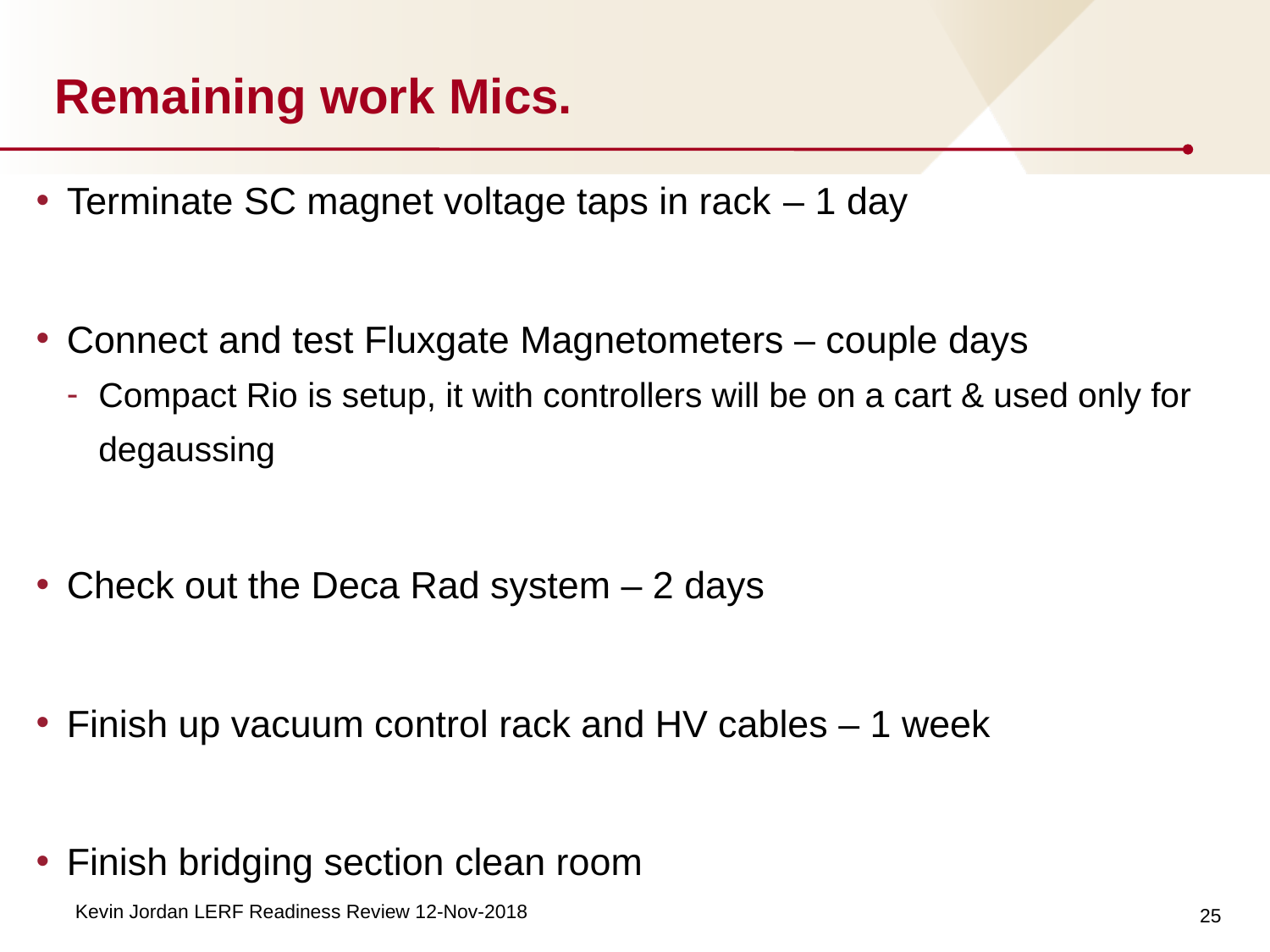

# Remaining work Mics.
Terminate SC magnet voltage taps in rack – 1 day

Connect and test Fluxgate Magnetometers – couple days
Compact Rio is setup, it with controllers will be on a cart & used only for degaussing

Check out the Deca Rad system – 2 days

Finish up vacuum control rack and HV cables – 1 week

Finish bridging section clean room

25